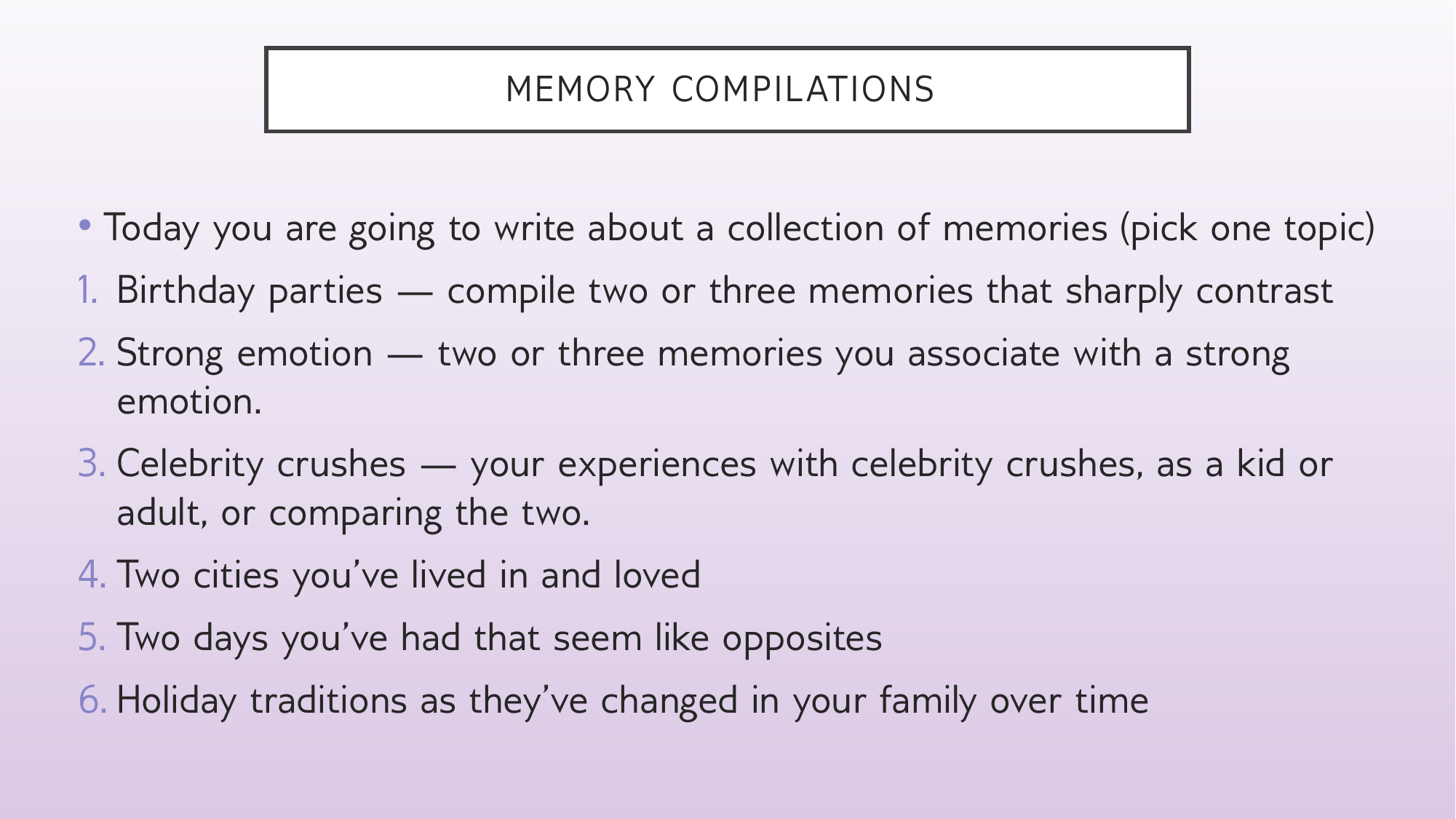

# Memory compilations
Today you are going to write about a collection of memories (pick one topic)
Birthday parties — compile two or three memories that sharply contrast
Strong emotion — two or three memories you associate with a strong emotion.
Celebrity crushes — your experiences with celebrity crushes, as a kid or adult, or comparing the two.
Two cities you’ve lived in and loved
Two days you’ve had that seem like opposites
Holiday traditions as they’ve changed in your family over time